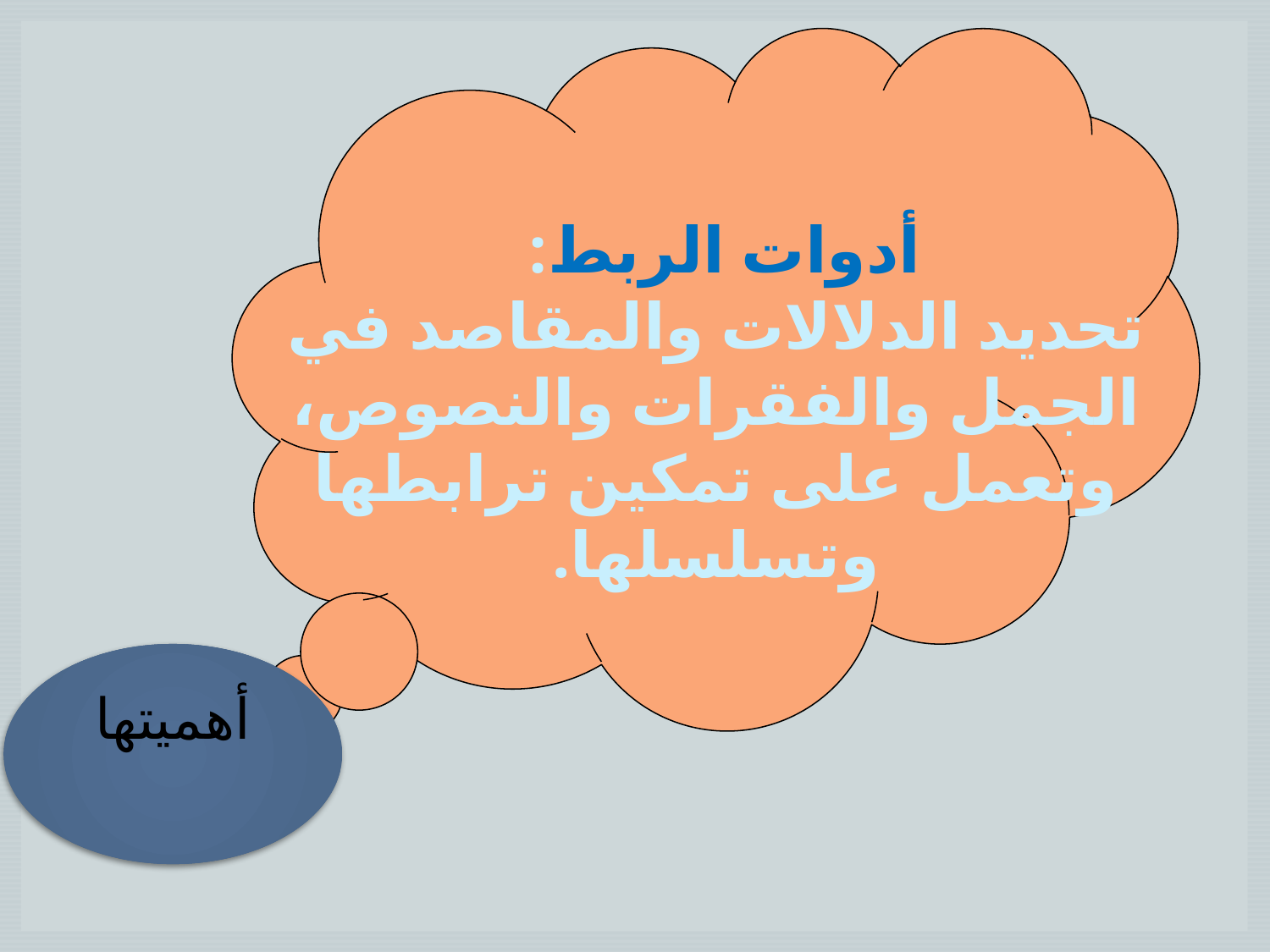

أدوات الربط:
تحديد الدلالات والمقاصد في الجمل والفقرات والنصوص، وتعمل على تمكين ترابطها وتسلسلها.

أهميتها